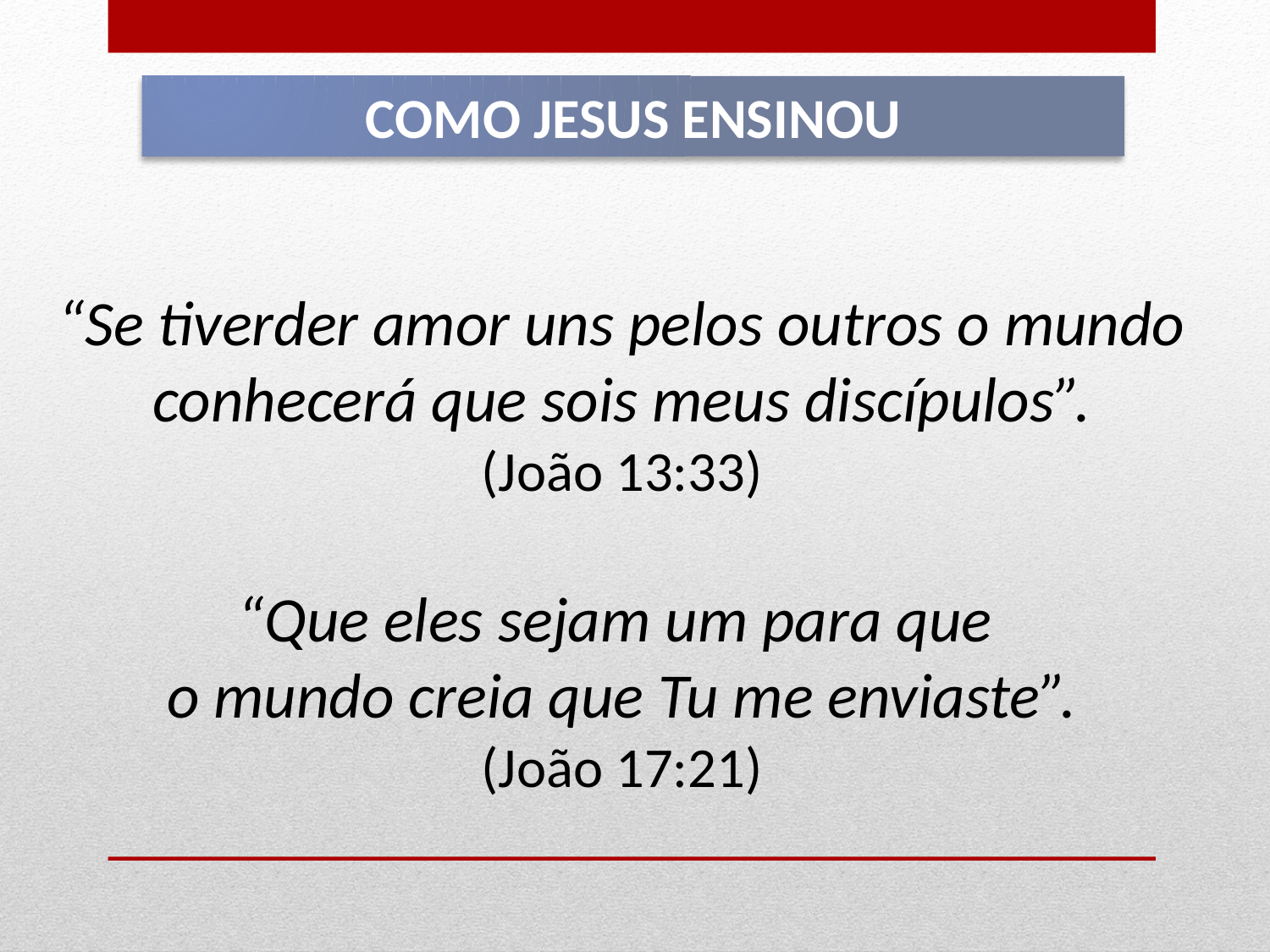

COMO JESUS ENSINOU
“Se tiverder amor uns pelos outros o mundo conhecerá que sois meus discípulos”.
(João 13:33)

“Que eles sejam um para que
o mundo creia que Tu me enviaste”.
(João 17:21)